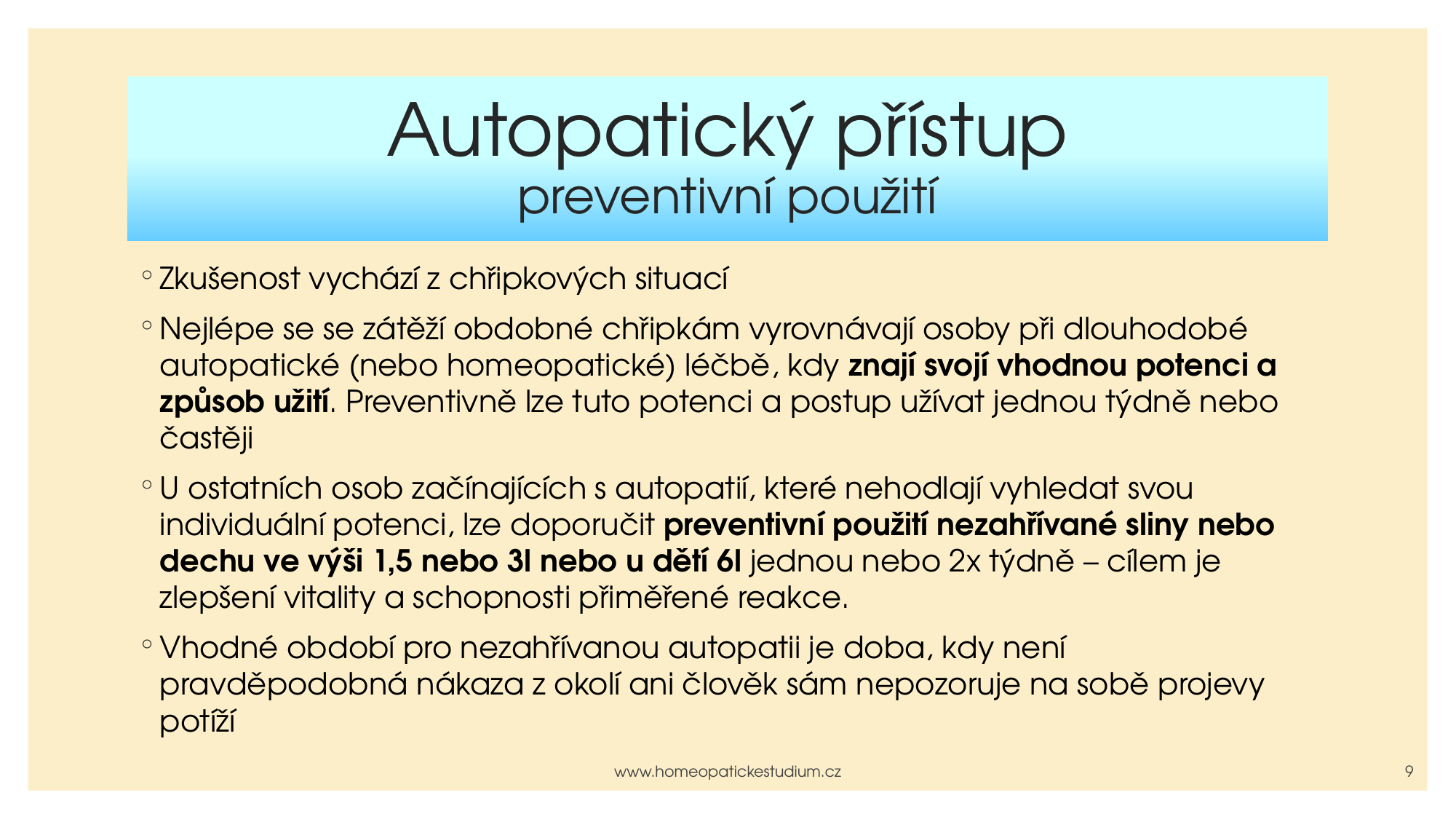

# Autopatický přístup preventivní použití
Zkušenost vychází z chřipkových situací
Nejlépe se se zátěží obdobné chřipkám vyrovnávají osoby při dlouhodobé autopatické (nebo homeopatické) léčbě, kdy znají svojí vhodnou potenci a způsob užití. Preventivně lze tuto potenci a postup užívat jednou týdně nebo častěji
U ostatních osob začínajících s autopatií, které nehodlají vyhledat svou individuální potenci, lze doporučit preventivní použití nezahřívané sliny nebo dechu ve výši 1,5 nebo 3l nebo u dětí 6l jednou nebo 2x týdně – cílem je zlepšení vitality a schopnosti přiměřené reakce.
Vhodné období pro nezahřívanou autopatii je doba, kdy není pravděpodobná nákaza z okolí ani člověk sám nepozoruje na sobě projevy potíží
www.homeopatickestudium.cz
9